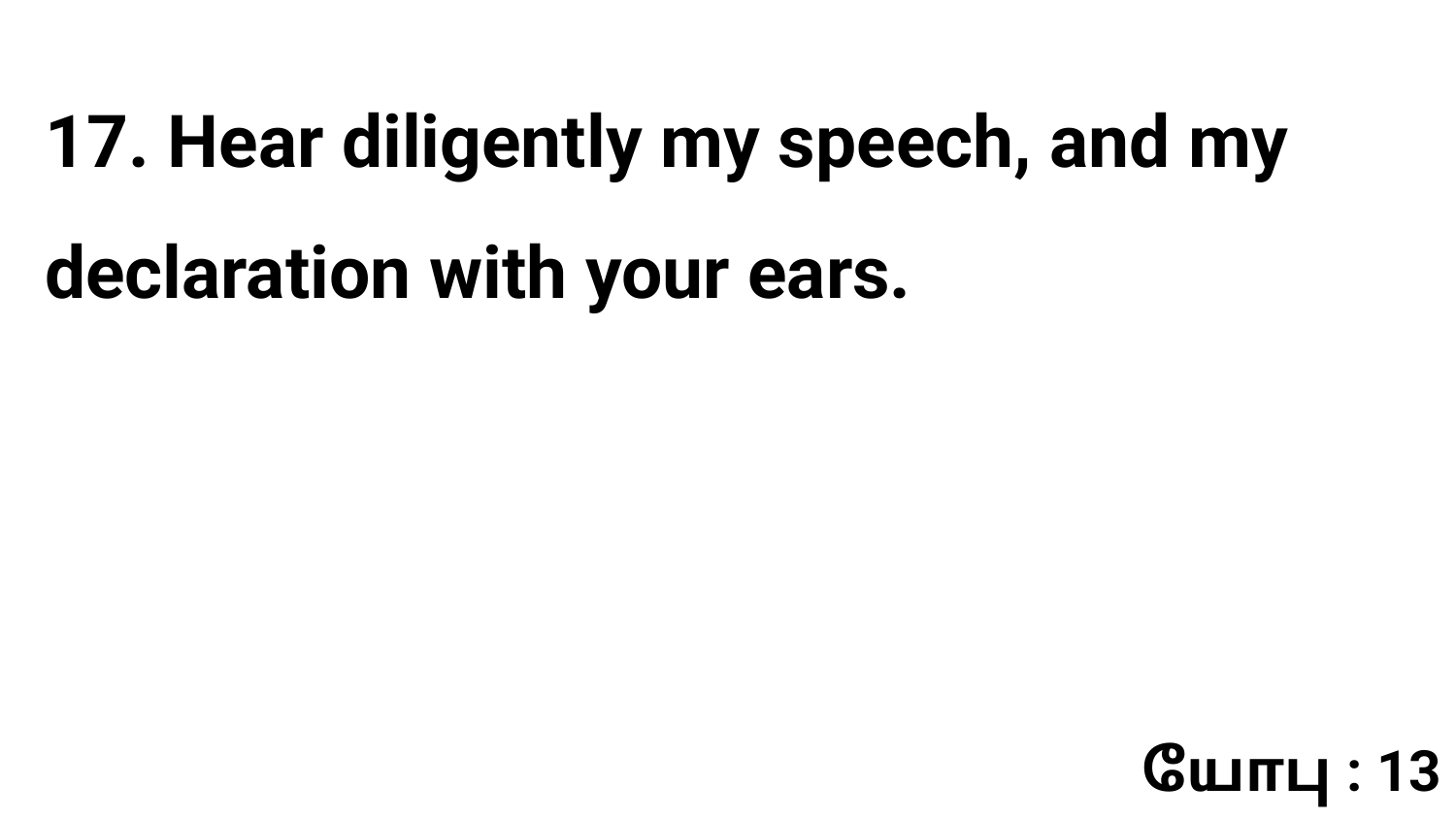

17. Hear diligently my speech, and my declaration with your ears.
யோபு : 13